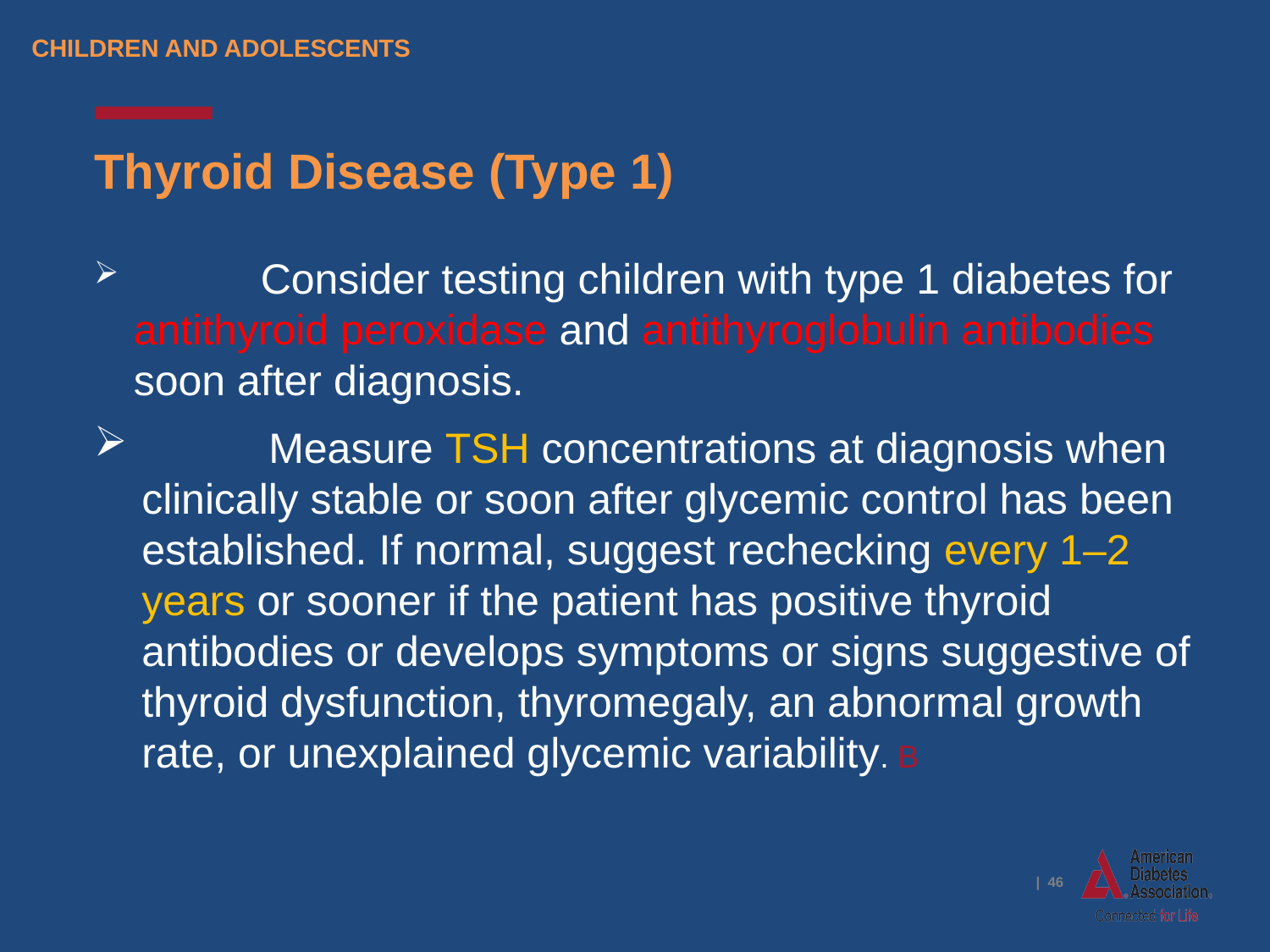

Children and adolescents
# Thyroid Disease (Type 1)
	Consider testing children with type 1 diabetes for antithyroid peroxidase and antithyroglobulin antibodies soon after diagnosis.
	Measure TSH concentrations at diagnosis when clinically stable or soon after glycemic control has been established. If normal, suggest rechecking every 1–2 years or sooner if the patient has positive thyroid antibodies or develops symptoms or signs suggestive of thyroid dysfunction, thyromegaly, an abnormal growth rate, or unexplained glycemic variability. B